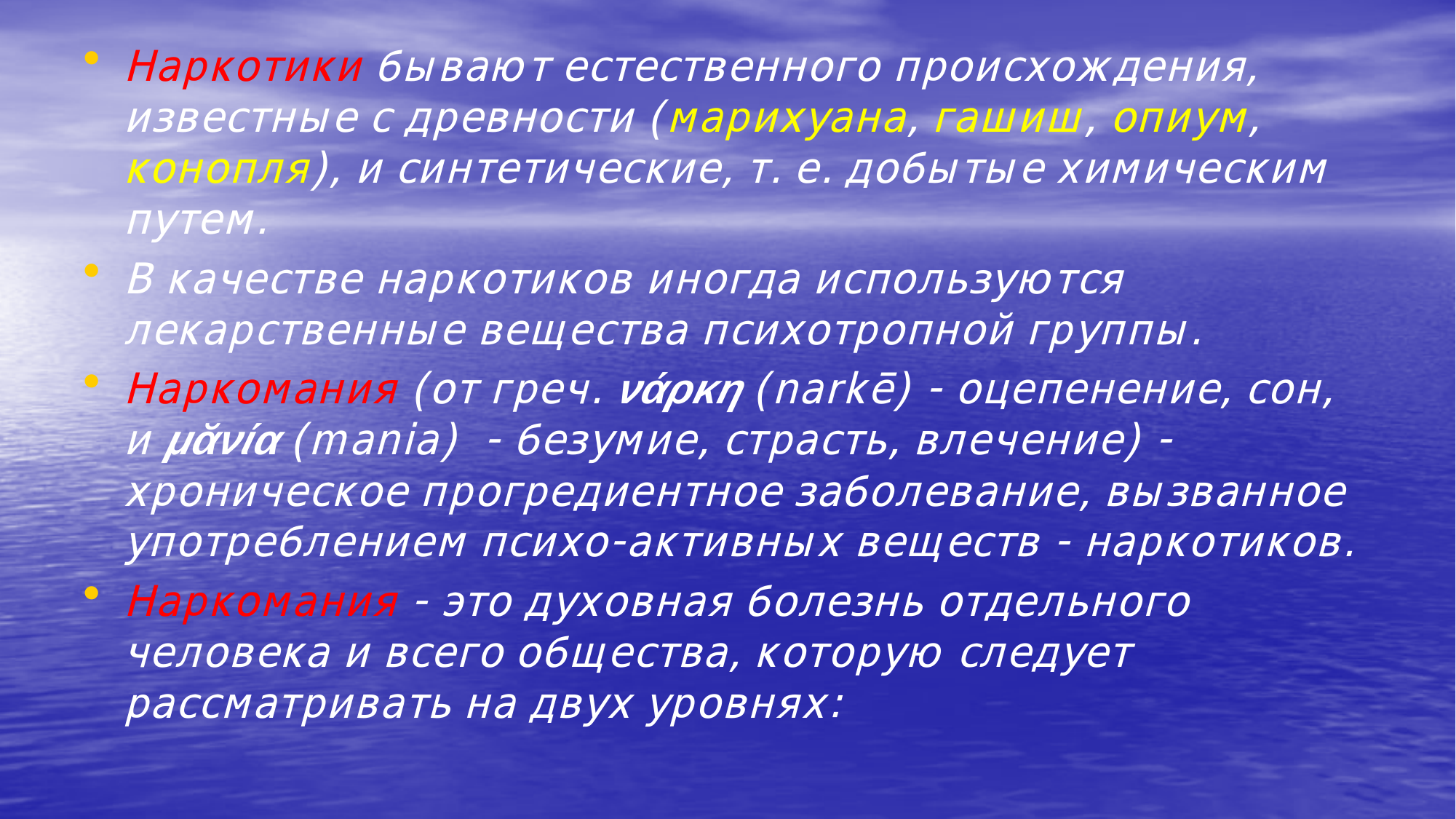

Наркотики бывают естественного происхождения, известные с древности (марихуана, гашиш, опиум, конопля), и синтетические, т. е. добытые химическим путем.
В качестве наркотиков иногда используются лекарственные вещества психотропной группы.
Наркомания (от греч. νάρκη (narkē) - оцепенение, сон, и μᾰνία (mania)  - безумие, страсть, влечение) - хроническое прогредиентное заболевание, вызванное употреблением психо-активных веществ - наркотиков.
Наркомания - это духовная болезнь отдельного человека и всего общества, которую следует рассматривать на двух уровнях: